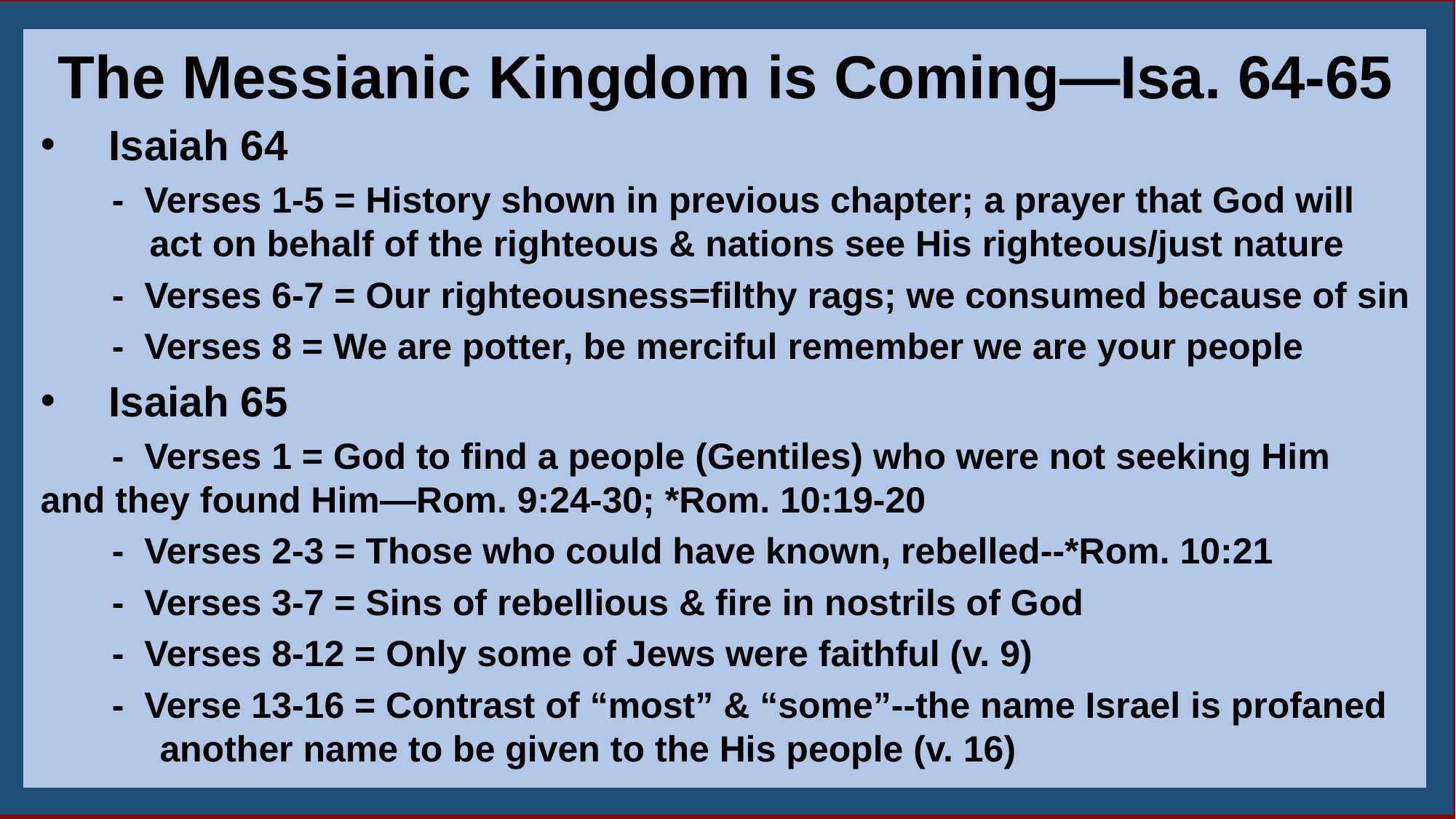

The Messianic Kingdom is Coming—Isa. 64-65
Isaiah 64
       -  Verses 1-5 = History shown in previous chapter; a prayer that God will 	act on behalf of the righteous & nations see His righteous/just nature
       -  Verses 6-7 = Our righteousness=filthy rags; we consumed because of sin
       -  Verses 8 = We are potter, be merciful remember we are your people
Isaiah 65
       -  Verses 1 = God to find a people (Gentiles) who were not seeking Him 	and they found Him—Rom. 9:24-30; *Rom. 10:19-20
       -  Verses 2-3 = Those who could have known, rebelled--*Rom. 10:21
       -  Verses 3-7 = Sins of rebellious & fire in nostrils of God
       -  Verses 8-12 = Only some of Jews were faithful (v. 9)
       -  Verse 13-16 = Contrast of “most” & “some”--the name Israel is profaned 	 another name to be given to the His people (v. 16)

8